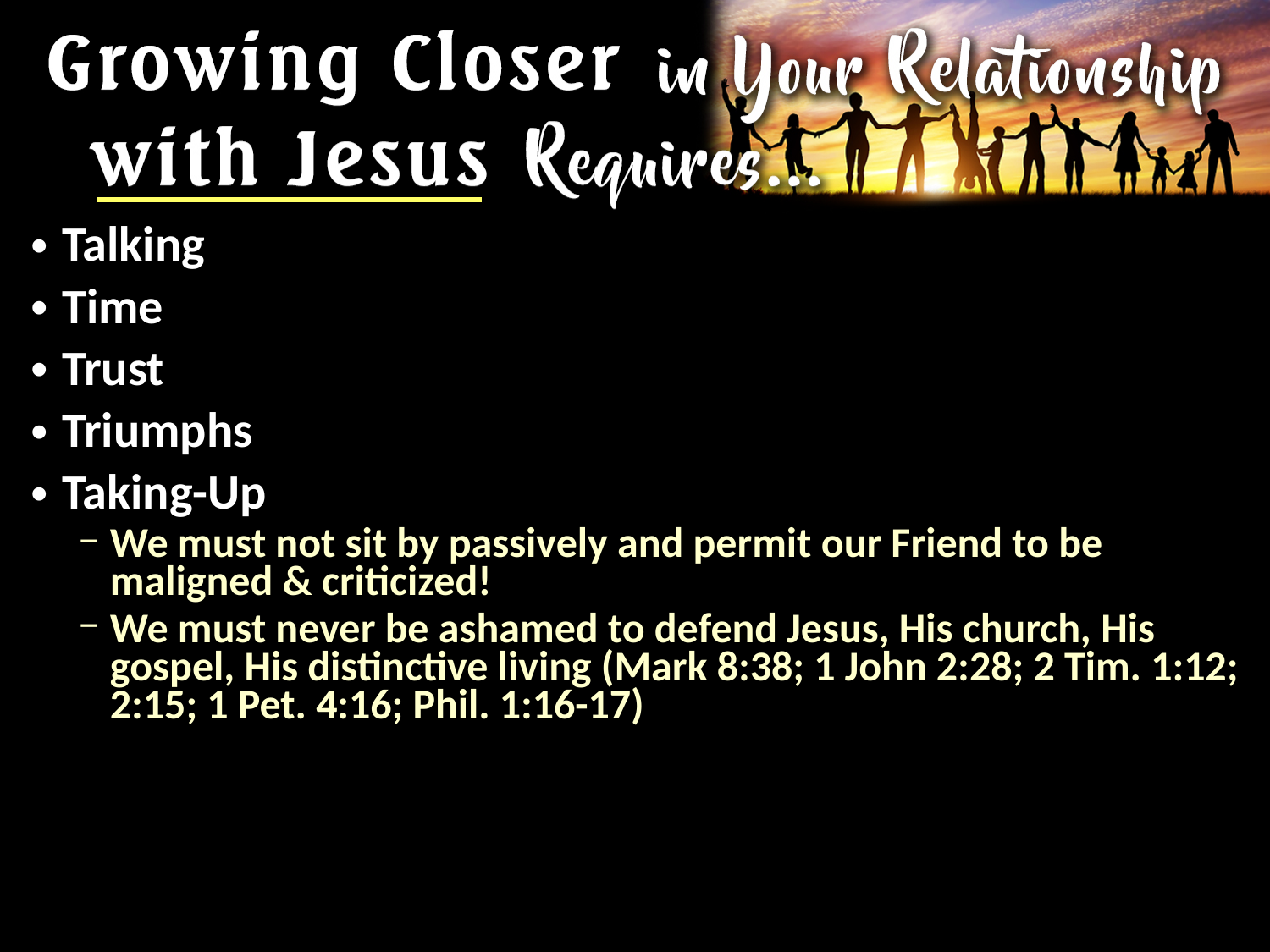

Talking
Time
Trust
Triumphs
Taking-Up
We must not sit by passively and permit our Friend to be maligned & criticized!
We must never be ashamed to defend Jesus, His church, His gospel, His distinctive living (Mark 8:38; 1 John 2:28; 2 Tim. 1:12; 2:15; 1 Pet. 4:16; Phil. 1:16-17)